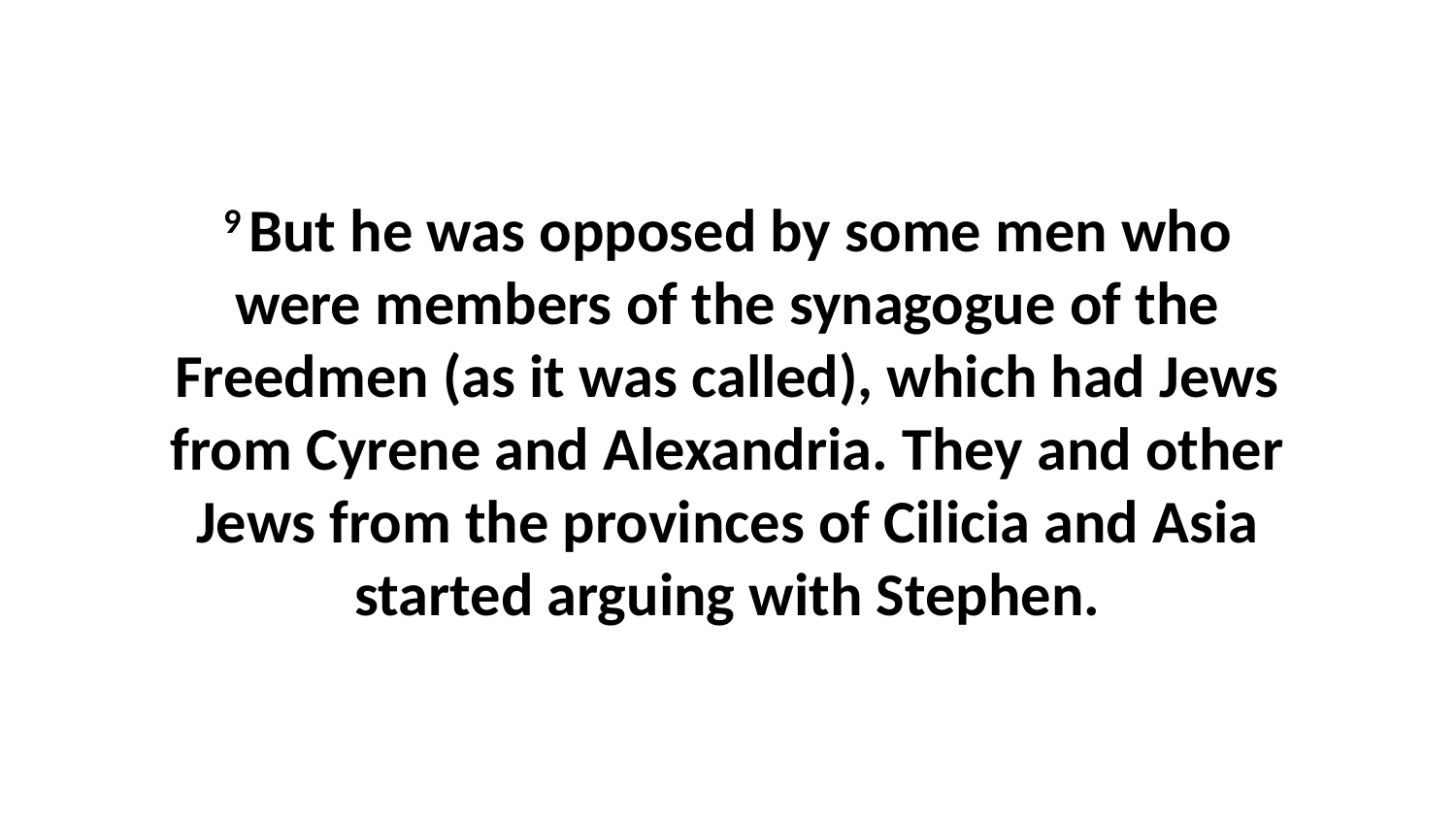

9 But he was opposed by some men who were members of the synagogue of the Freedmen (as it was called), which had Jews from Cyrene and Alexandria. They and other Jews from the provinces of Cilicia and Asia started arguing with Stephen.